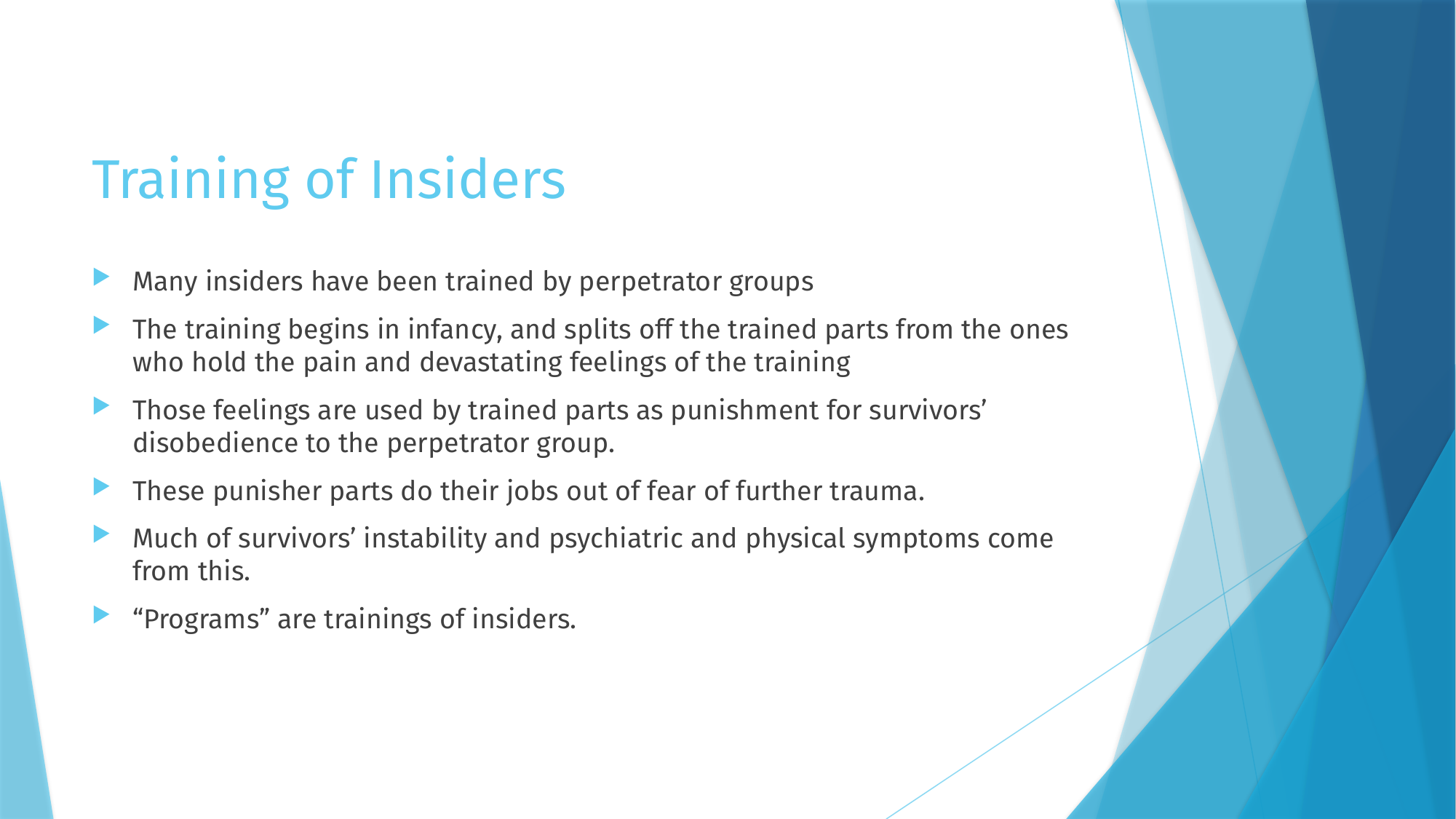

# Training of Insiders
Many insiders have been trained by perpetrator groups
The training begins in infancy, and splits off the trained parts from the ones who hold the pain and devastating feelings of the training
Those feelings are used by trained parts as punishment for survivors’ disobedience to the perpetrator group.
These punisher parts do their jobs out of fear of further trauma.
Much of survivors’ instability and psychiatric and physical symptoms come from this.
“Programs” are trainings of insiders.